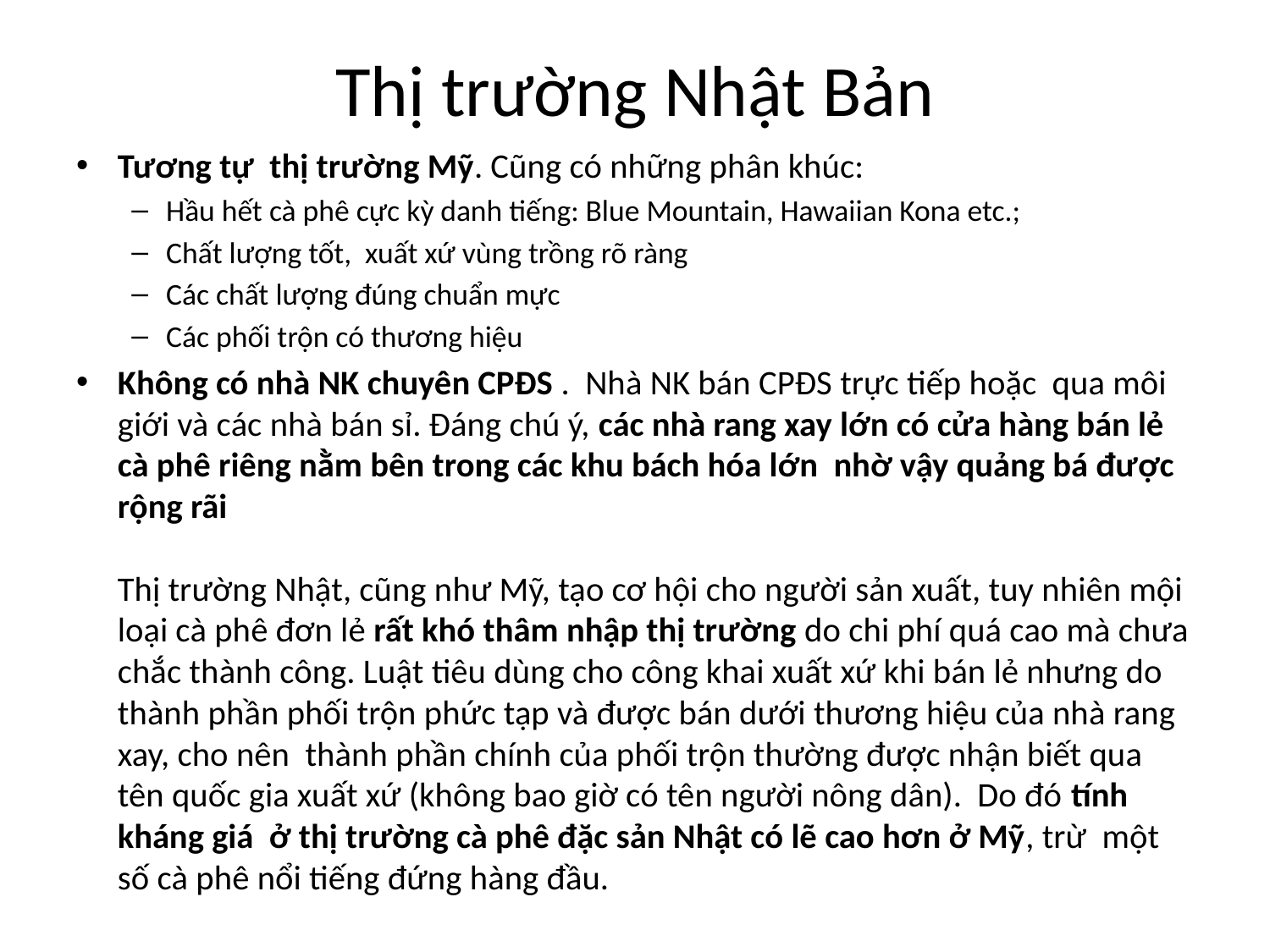

# Thị trường Nhật Bản
Tương tự  thị trường Mỹ. Cũng có những phân khúc:
Hầu hết cà phê cực kỳ danh tiếng: Blue Mountain, Hawaiian Kona etc.;
Chất lượng tốt,  xuất xứ vùng trồng rõ ràng
Các chất lượng đúng chuẩn mực
Các phối trộn có thương hiệu
Không có nhà NK chuyên CPĐS .  Nhà NK bán CPĐS trực tiếp hoặc  qua môi giới và các nhà bán sỉ. Đáng chú ý, các nhà rang xay lớn có cửa hàng bán lẻ cà phê riêng nằm bên trong các khu bách hóa lớn  nhờ vậy quảng bá được rộng rãi
Thị trường Nhật, cũng như Mỹ, tạo cơ hội cho người sản xuất, tuy nhiên mội loại cà phê đơn lẻ rất khó thâm nhập thị trường do chi phí quá cao mà chưa chắc thành công. Luật tiêu dùng cho công khai xuất xứ khi bán lẻ nhưng do thành phần phối trộn phức tạp và được bán dưới thương hiệu của nhà rang xay, cho nên  thành phần chính của phối trộn thường được nhận biết qua tên quốc gia xuất xứ (không bao giờ có tên người nông dân).  Do đó tính kháng giá  ở thị trường cà phê đặc sản Nhật có lẽ cao hơn ở Mỹ, trừ  một số cà phê nổi tiếng đứng hàng đầu.